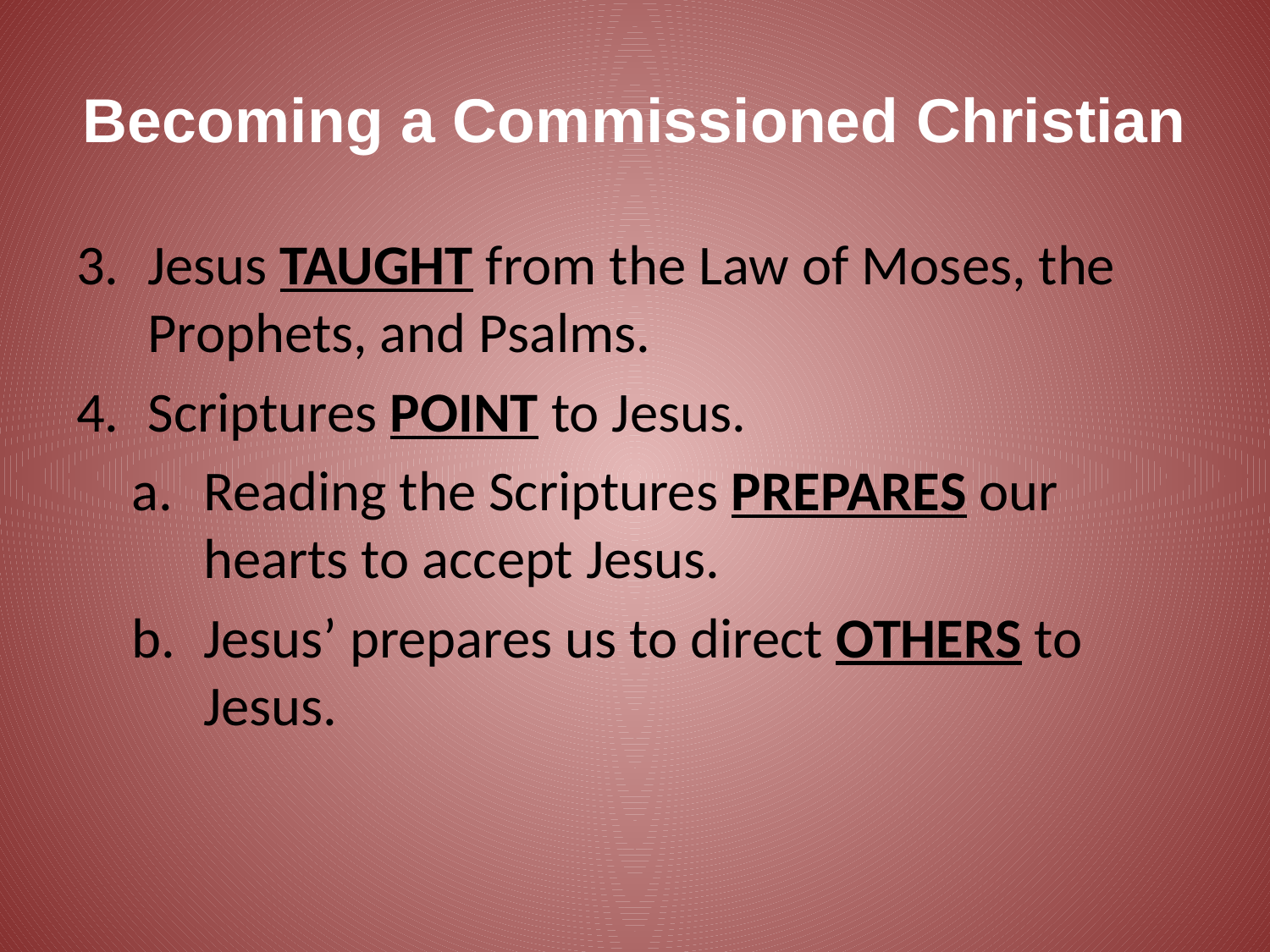

# Becoming a Commissioned Christian
Jesus TAUGHT from the Law of Moses, the Prophets, and Psalms.
Scriptures POINT to Jesus.
Reading the Scriptures PREPARES our hearts to accept Jesus.
Jesus’ prepares us to direct OTHERS to Jesus.